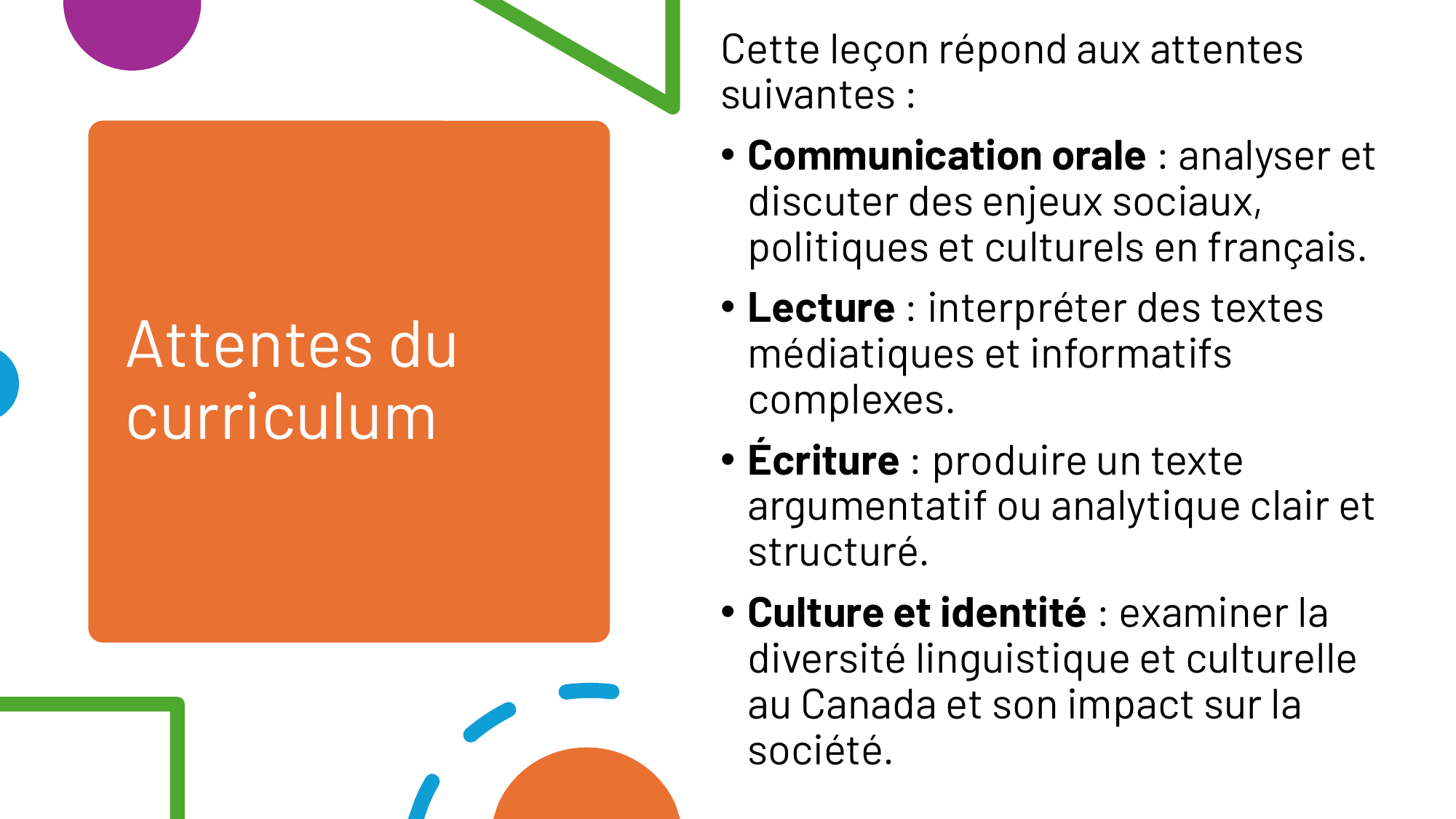

Cette leçon répond aux attentes suivantes :
Communication orale : analyser et discuter des enjeux sociaux, politiques et culturels en français.
Lecture : interpréter des textes médiatiques et informatifs complexes.
Écriture : produire un texte argumentatif ou analytique clair et structuré.
Culture et identité : examiner la diversité linguistique et culturelle au Canada et son impact sur la société.

# Attentes du curriculum